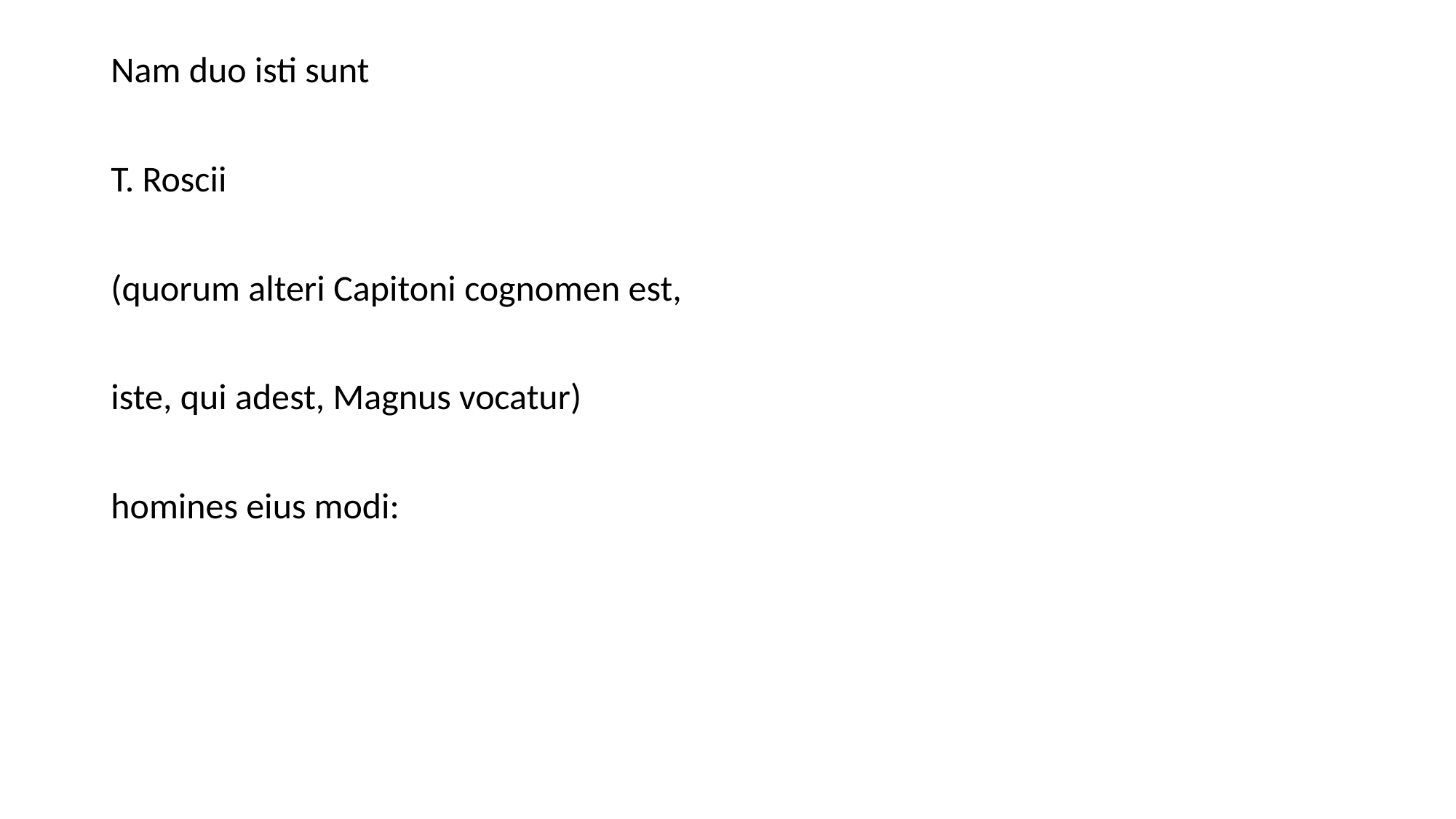

Nam duo isti sunt

T. Roscii

(quorum alteri Capitoni cognomen est,

iste, qui adest, Magnus vocatur)

homines eius modi: